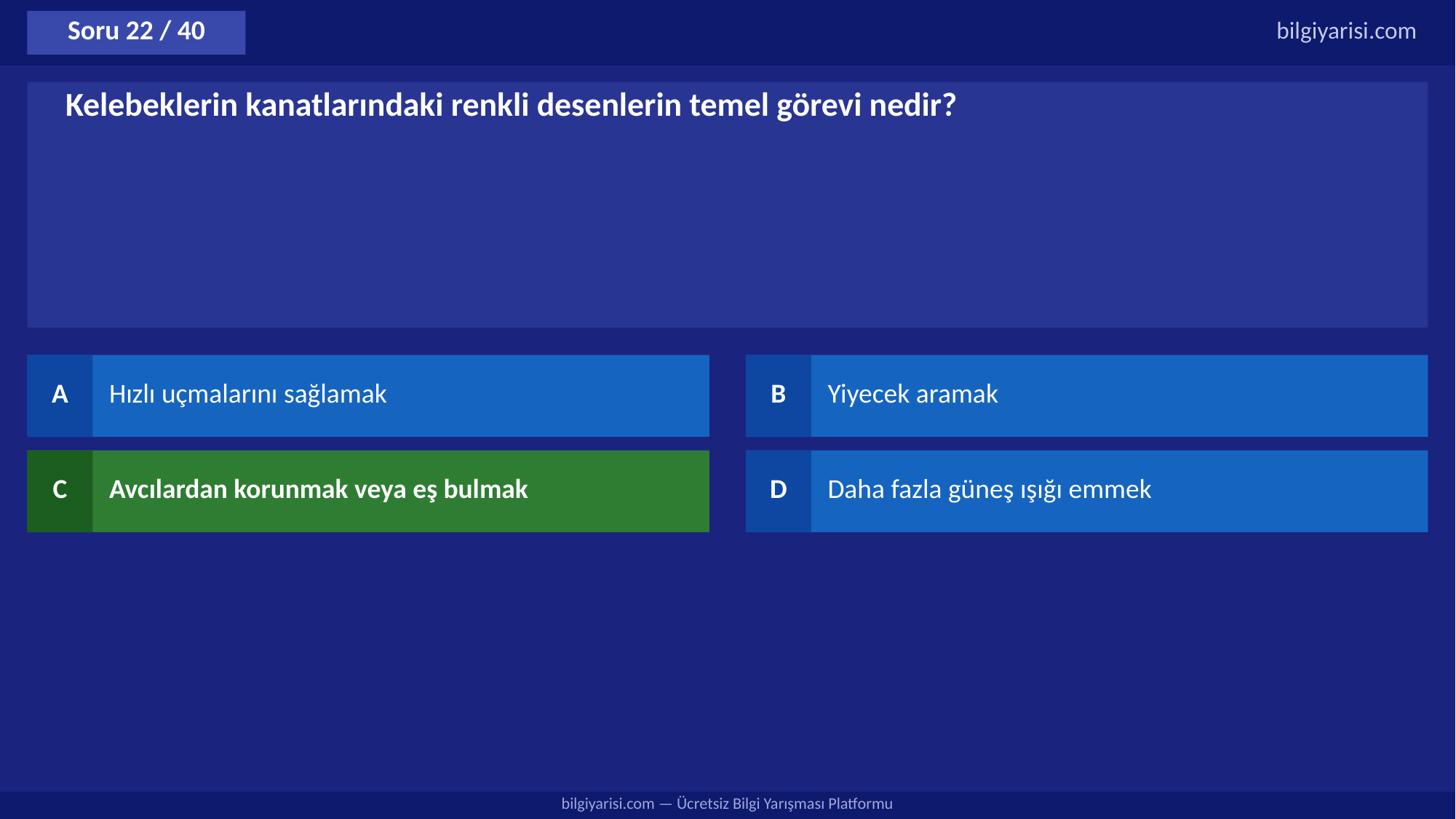

Soru 22 / 40
bilgiyarisi.com

Kelebeklerin kanatlarındaki renkli desenlerin temel görevi nedir?

A
Hızlı uçmalarını sağlamak

B
Yiyecek aramak

C
Avcılardan korunmak veya eş bulmak

D
Daha fazla güneş ışığı emmek
bilgiyarisi.com — Ücretsiz Bilgi Yarışması Platformu